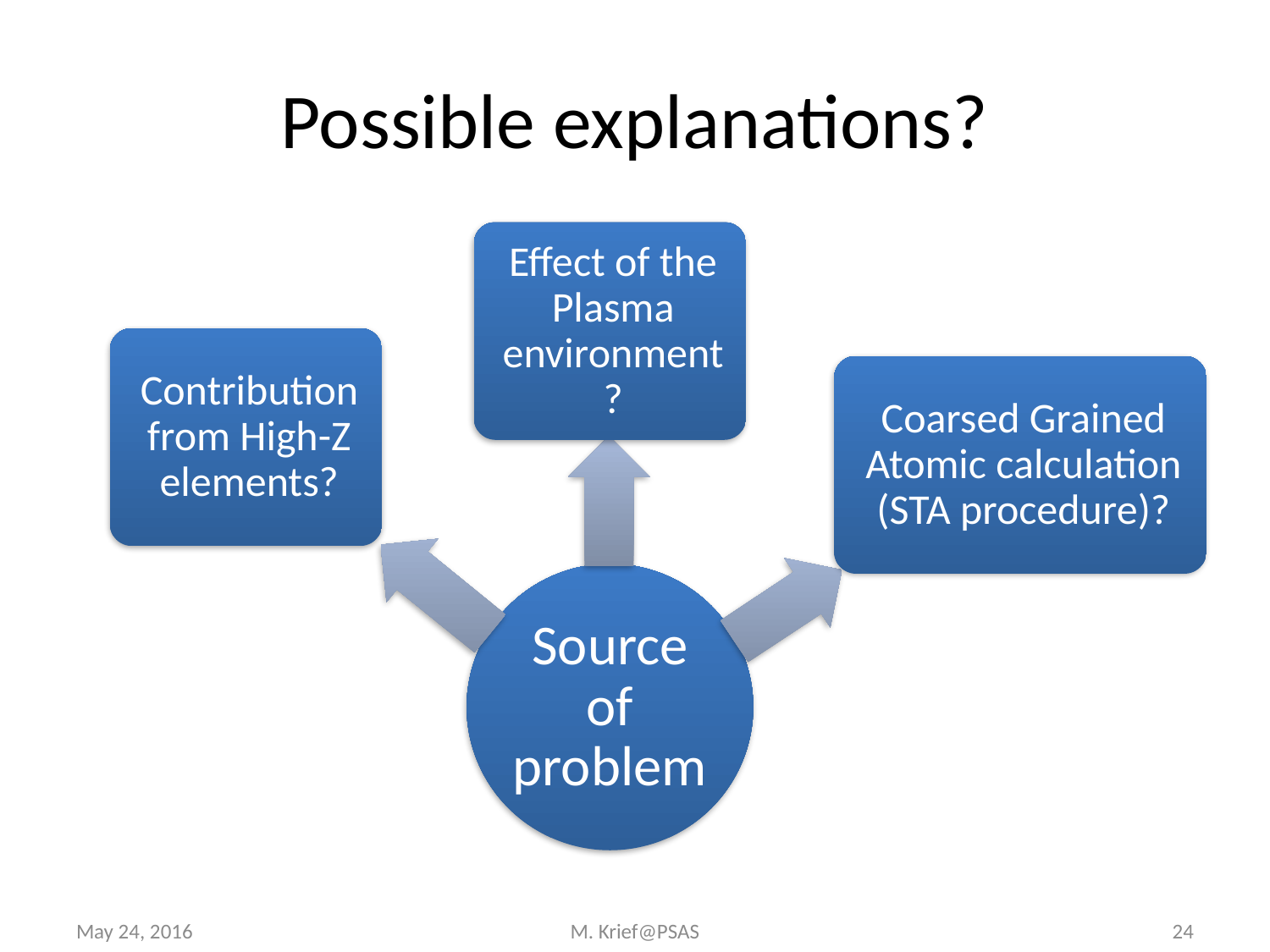

# Possible explanations?
Source of problem
Contribution from High-Z elements?
Effect of the Plasma environment?
Coarsed Grained Atomic calculation (STA procedure)?
May 24, 2016
M. Krief@PSAS
24